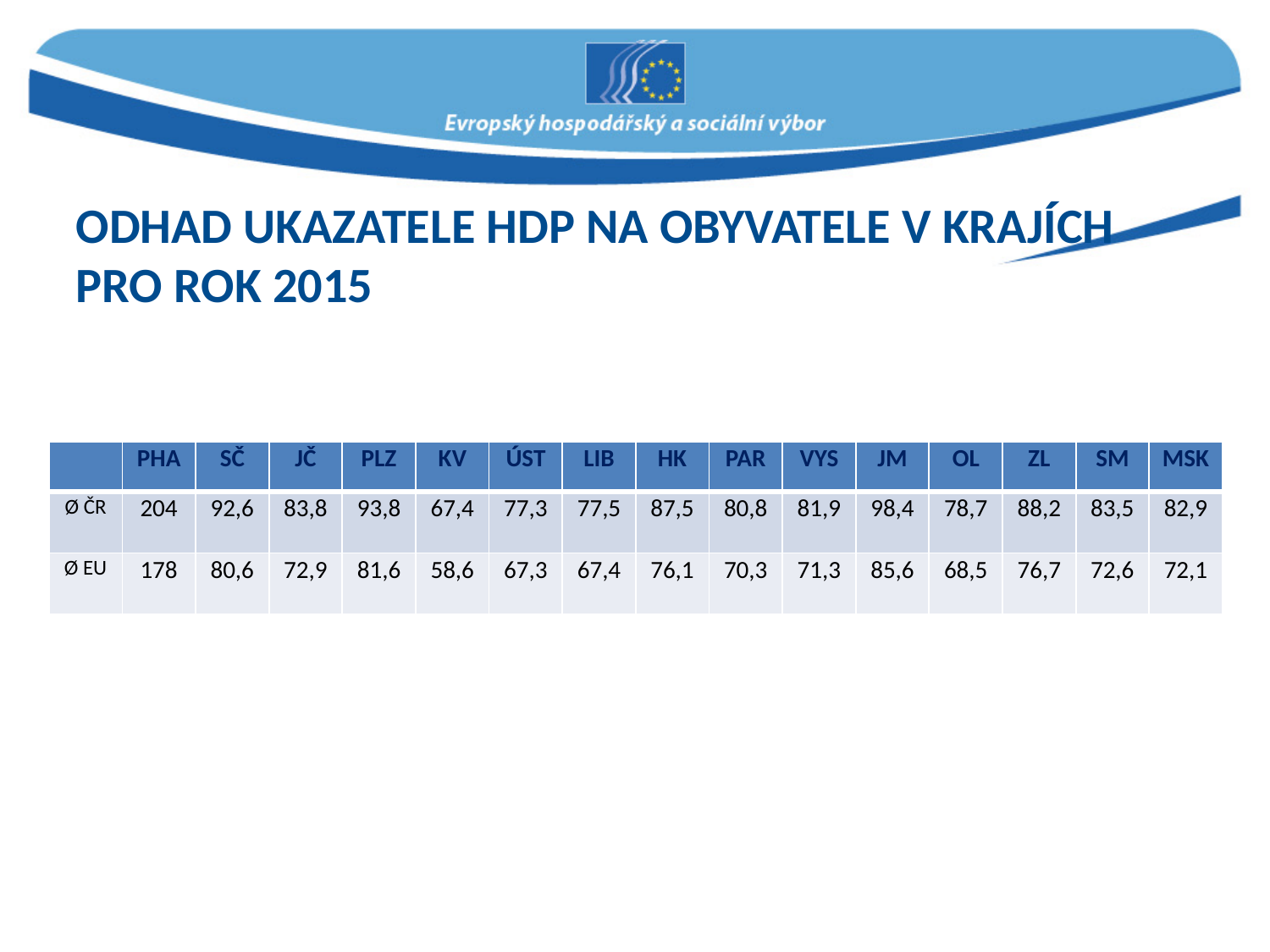

# ODHAD UKAZATELE HDP NA OBYVATELE V KRAJÍCH PRO ROK 2015

|  | PHA | SČ | JČ | PLZ | KV | ÚST | LIB | HK | PAR | VYS | JM | OL | ZL | SM | MSK |
| --- | --- | --- | --- | --- | --- | --- | --- | --- | --- | --- | --- | --- | --- | --- | --- |
| Ø ČR | 204 | 92,6 | 83,8 | 93,8 | 67,4 | 77,3 | 77,5 | 87,5 | 80,8 | 81,9 | 98,4 | 78,7 | 88,2 | 83,5 | 82,9 |
| Ø EU | 178 | 80,6 | 72,9 | 81,6 | 58,6 | 67,3 | 67,4 | 76,1 | 70,3 | 71,3 | 85,6 | 68,5 | 76,7 | 72,6 | 72,1 |